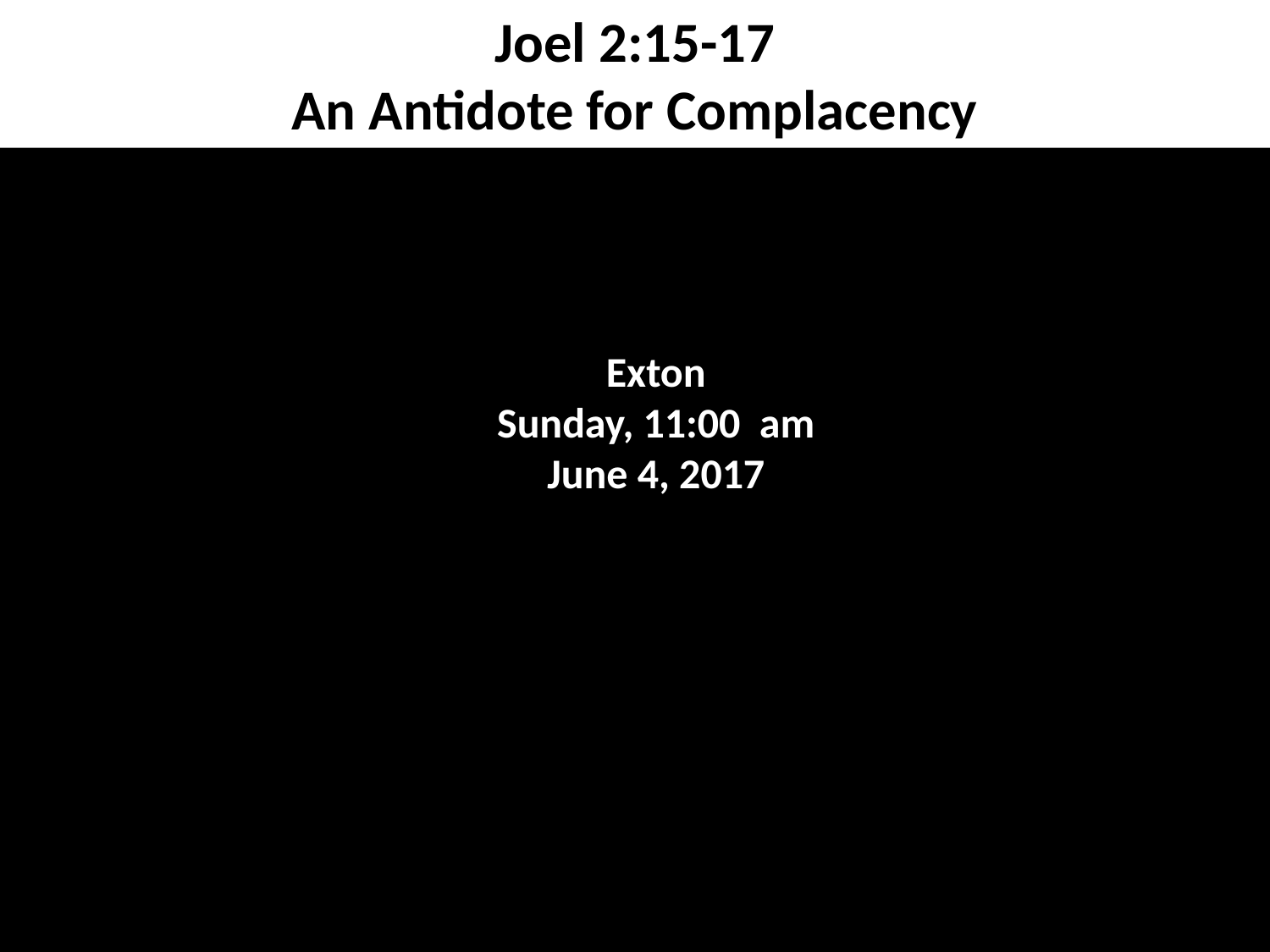

Joel 2:15-17
An Antidote for Complacency
Exton
Sunday, 11:00  am
June 4, 2017